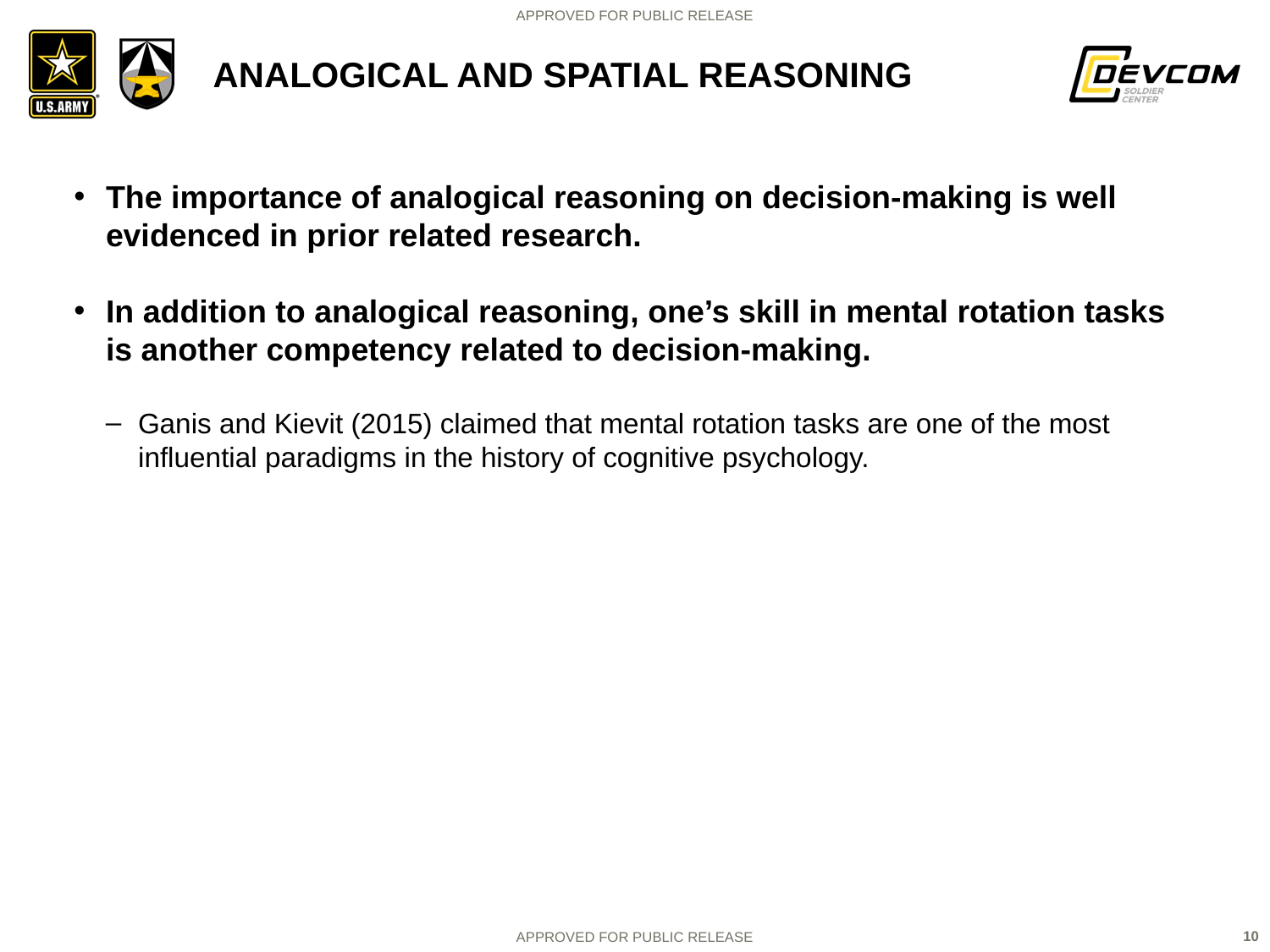

# Analogical and Spatial reasoning
The importance of analogical reasoning on decision-making is well evidenced in prior related research.

In addition to analogical reasoning, one’s skill in mental rotation tasks is another competency related to decision-making.

Ganis and Kievit (2015) claimed that mental rotation tasks are one of the most influential paradigms in the history of cognitive psychology.